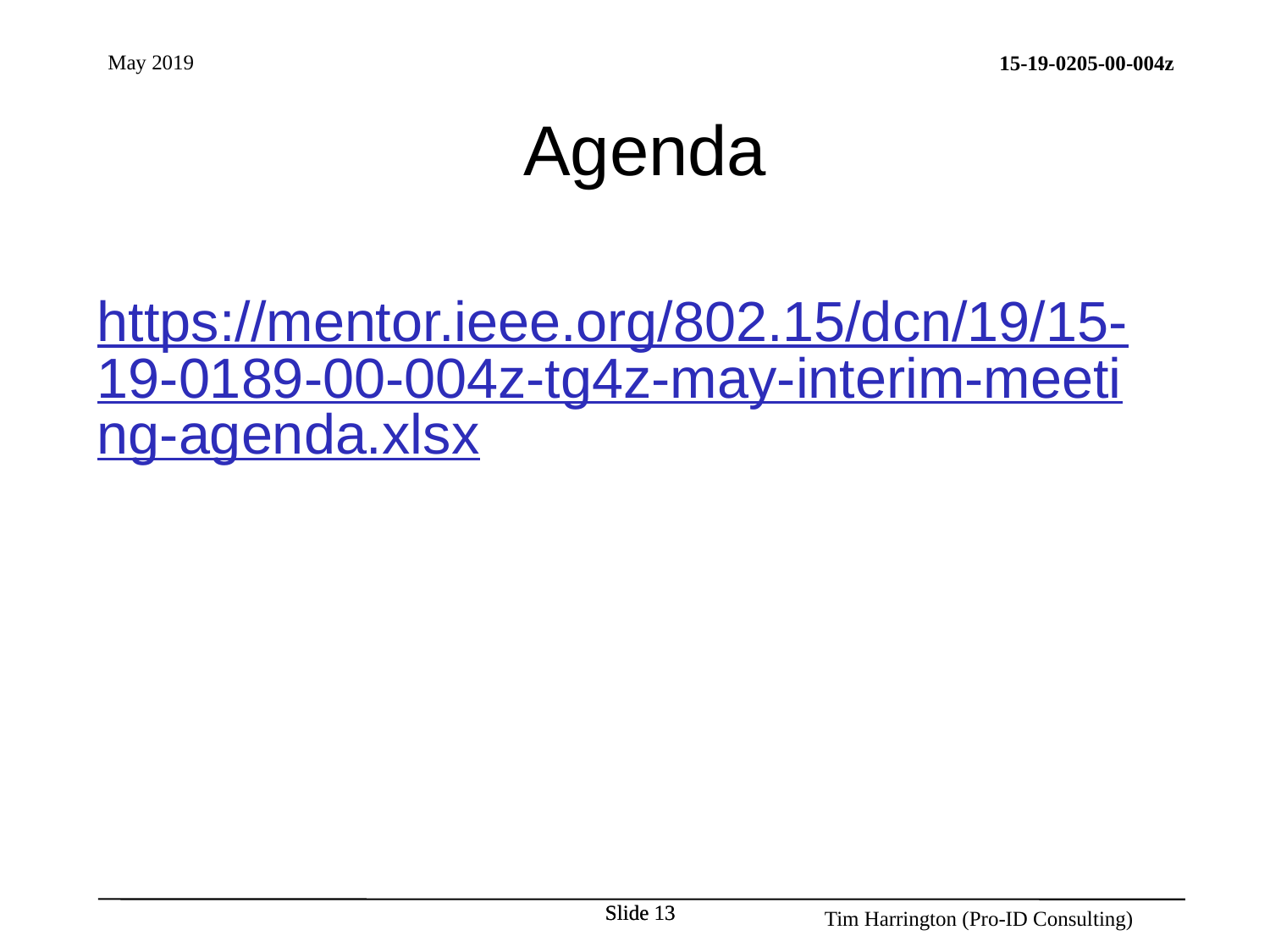

# Agenda

https://mentor.ieee.org/802.15/dcn/19/15-19-0189-00-004z-tg4z-may-interim-meeting-agenda.xlsx

Slide 13
Slide 13